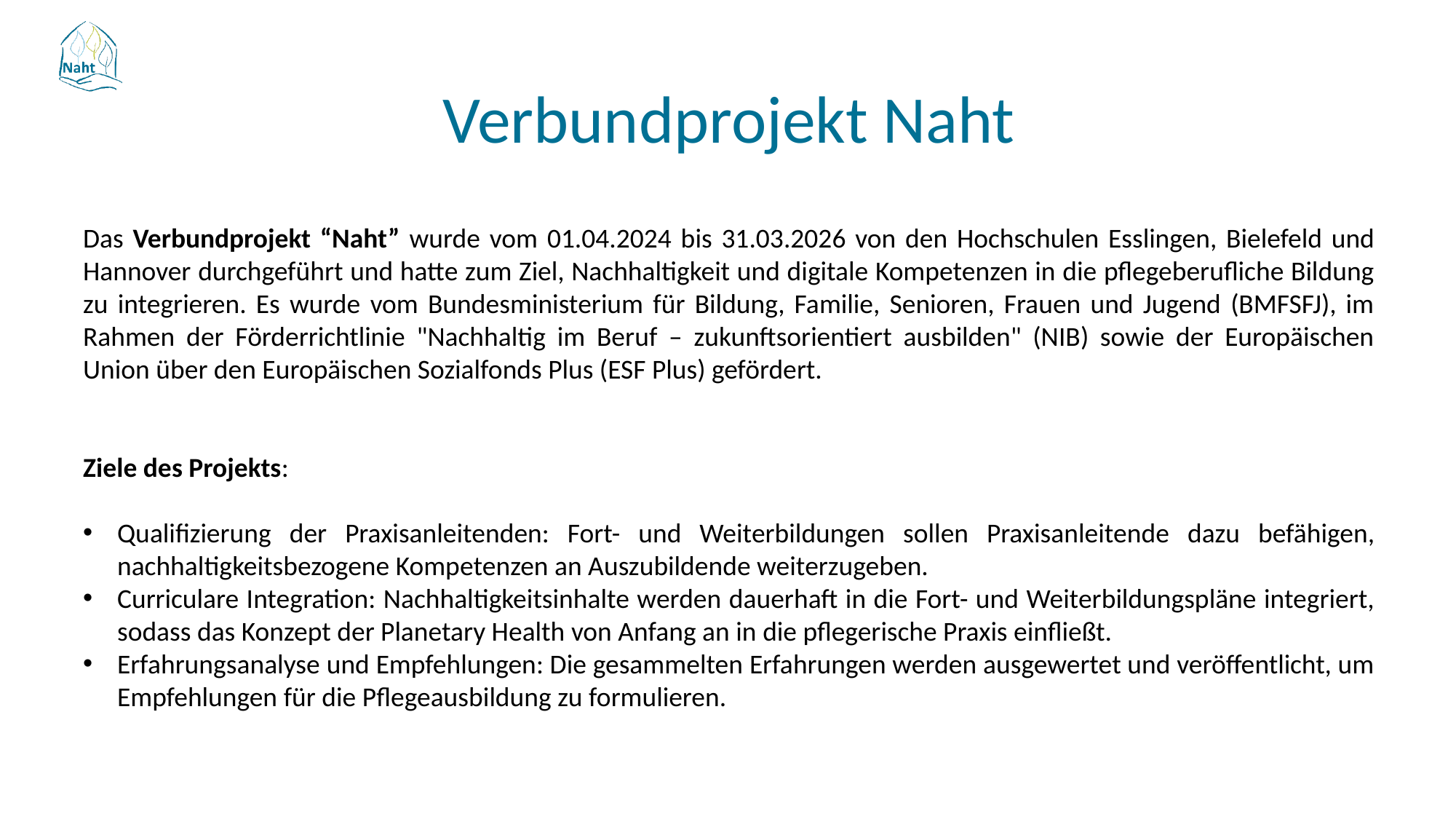

Verbundprojekt Naht
Das Verbundprojekt “Naht” wurde vom 01.04.2024 bis 31.03.2026 von den Hochschulen Esslingen, Bielefeld und Hannover durchgeführt und hatte zum Ziel, Nachhaltigkeit und digitale Kompetenzen in die pflegeberufliche Bildung zu integrieren. Es wurde vom Bundesministerium für Bildung, Familie, Senioren, Frauen und Jugend (BMFSFJ), im Rahmen der Förderrichtlinie "Nachhaltig im Beruf – zukunftsorientiert ausbilden" (NIB) sowie der Europäischen Union über den Europäischen Sozialfonds Plus (ESF Plus) gefördert.

Ziele des Projekts:

Qualifizierung der Praxisanleitenden: Fort- und Weiterbildungen sollen Praxisanleitende dazu befähigen, nachhaltigkeitsbezogene Kompetenzen an Auszubildende weiterzugeben.
Curriculare Integration: Nachhaltigkeitsinhalte werden dauerhaft in die Fort- und Weiterbildungspläne integriert, sodass das Konzept der Planetary Health von Anfang an in die pflegerische Praxis einfließt.
Erfahrungsanalyse und Empfehlungen: Die gesammelten Erfahrungen werden ausgewertet und veröffentlicht, um Empfehlungen für die Pflegeausbildung zu formulieren.